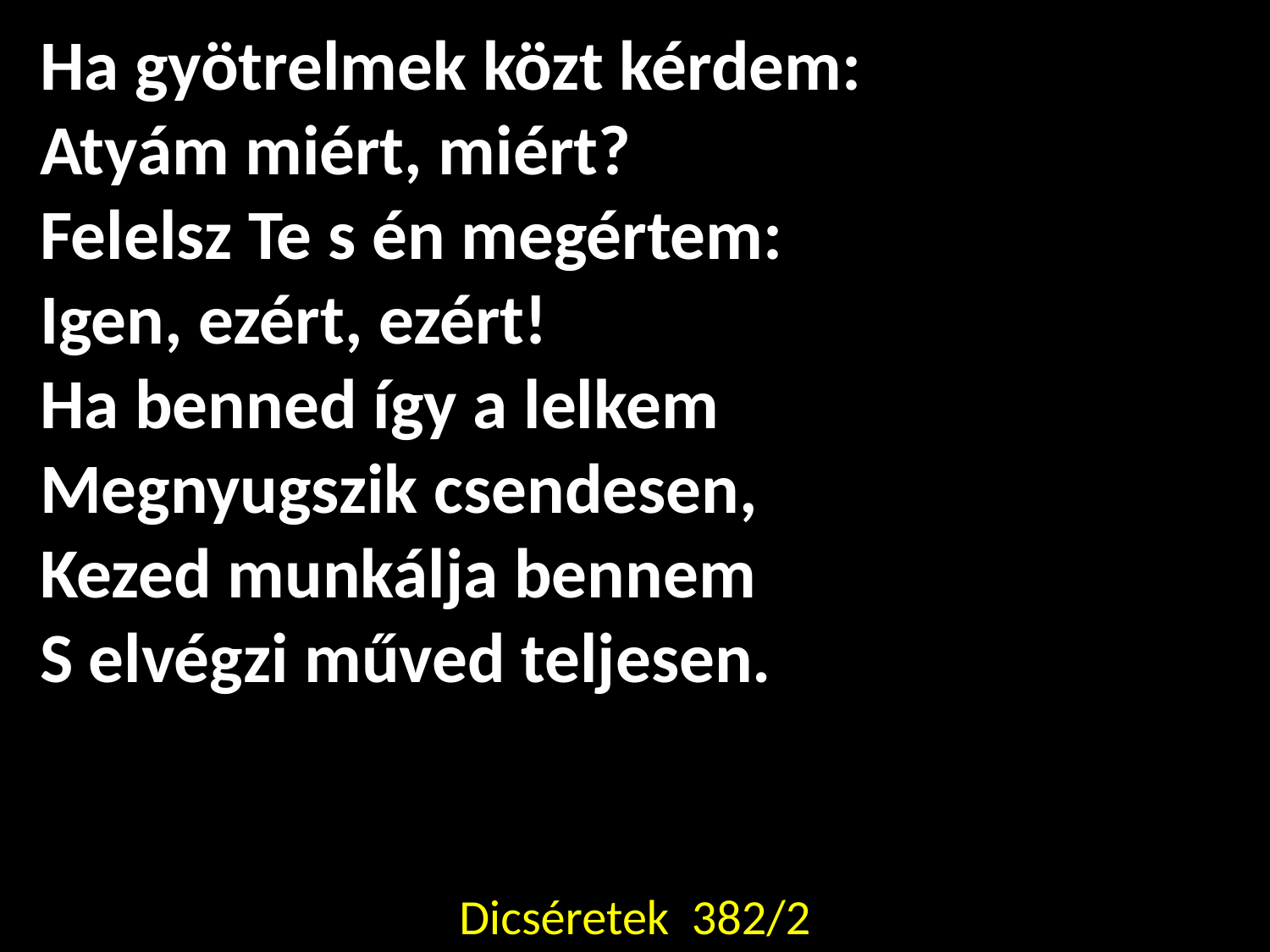

Ha gyötrelmek közt kérdem:
Atyám miért, miért?
Felelsz Te s én megértem:
Igen, ezért, ezért!
Ha benned így a lelkem
Megnyugszik csendesen,
Kezed munkálja bennem
S elvégzi műved teljesen.
Dicséretek  382/2